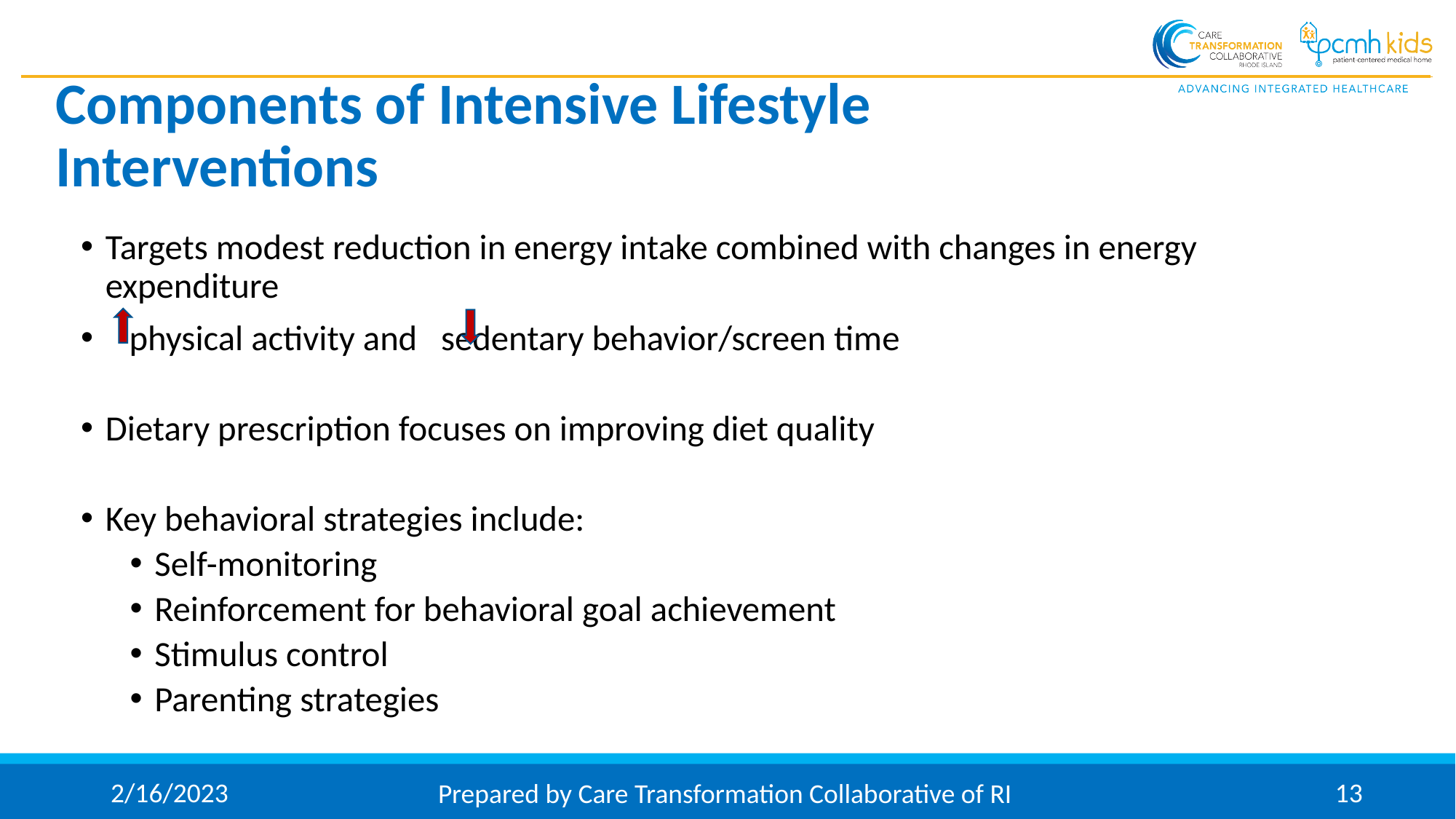

# Components of Intensive Lifestyle Interventions

Targets modest reduction in energy intake combined with changes in energy expenditure
   physical activity and   sedentary behavior/screen time
Dietary prescription focuses on improving diet quality
Key behavioral strategies include:
Self-monitoring
Reinforcement for behavioral goal achievement
Stimulus control
Parenting strategies